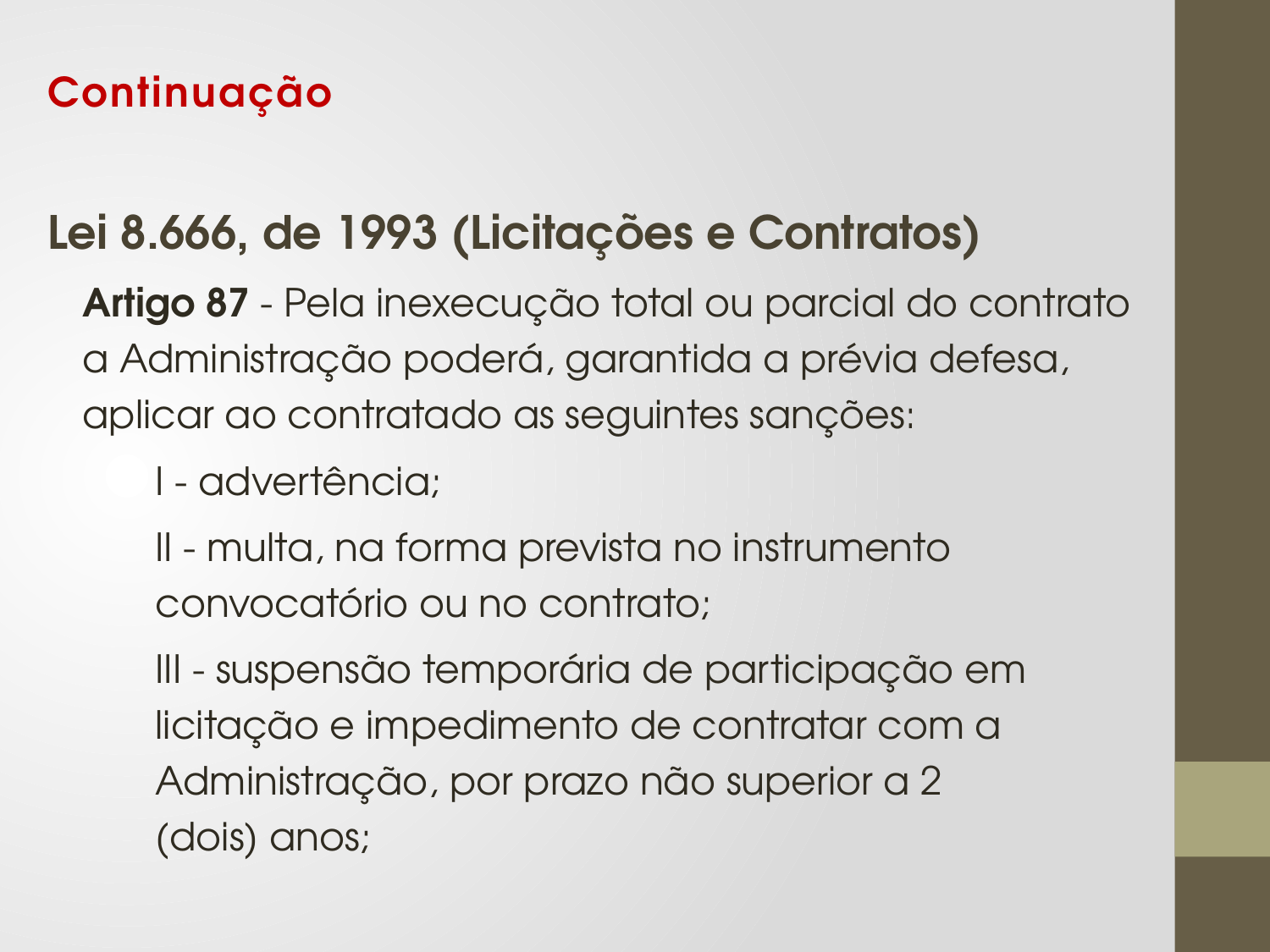

# Continuação
Lei 8.666, de 1993 (Licitações e Contratos)
Artigo 87 - Pela inexecução total ou parcial do contrato a Administração poderá, garantida a prévia defesa, aplicar ao contratado as seguintes sanções:
I - advertência;
II - multa, na forma prevista no instrumento convocatório ou no contrato;
III - suspensão temporária de participação em licitação e impedimento de contratar com a Administração, por prazo não superior a 2 (dois) anos;